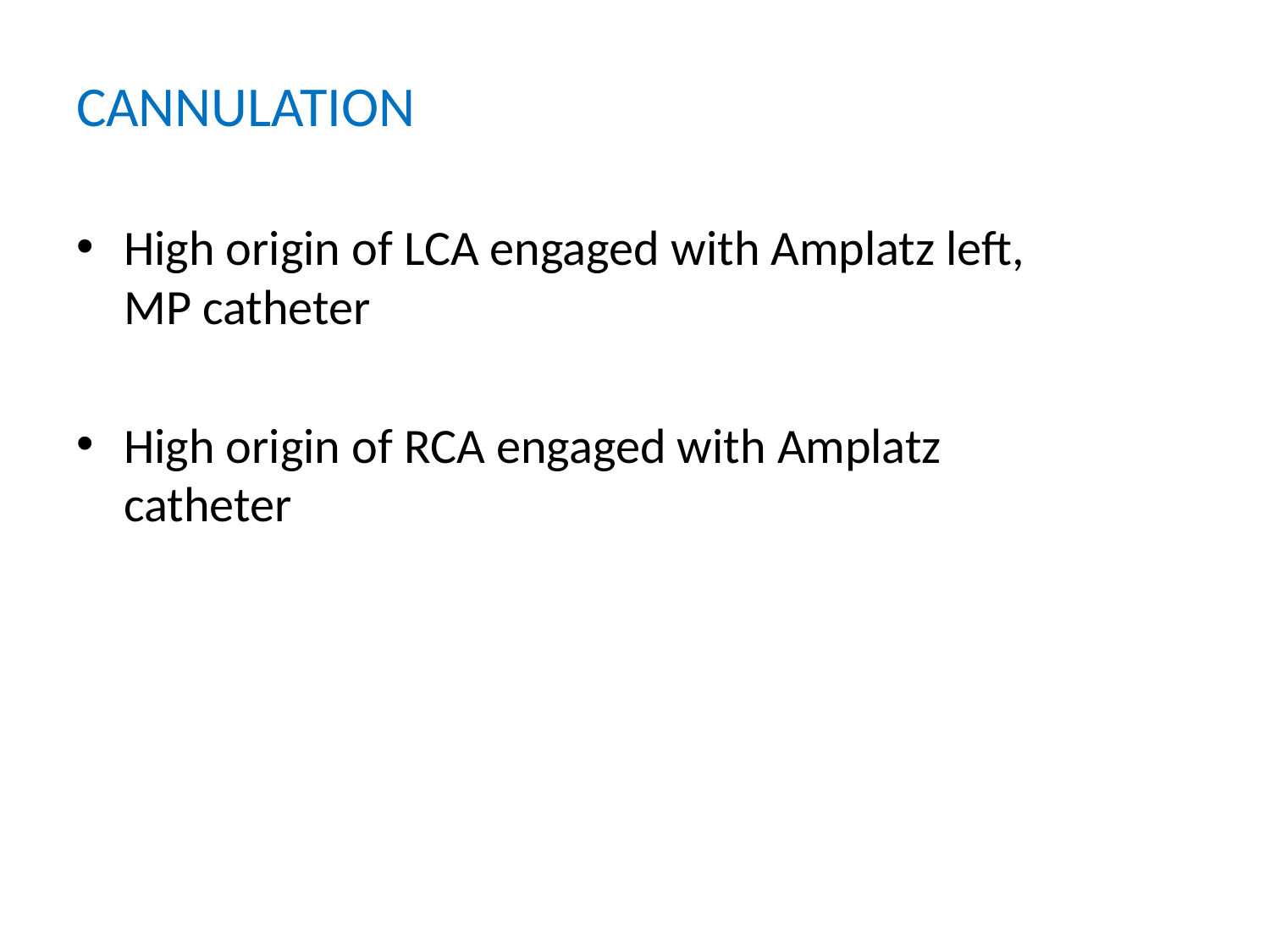

#
CANNULATION

High origin of LCA engaged with Amplatz left, MP catheter

High origin of RCA engaged with Amplatz catheter